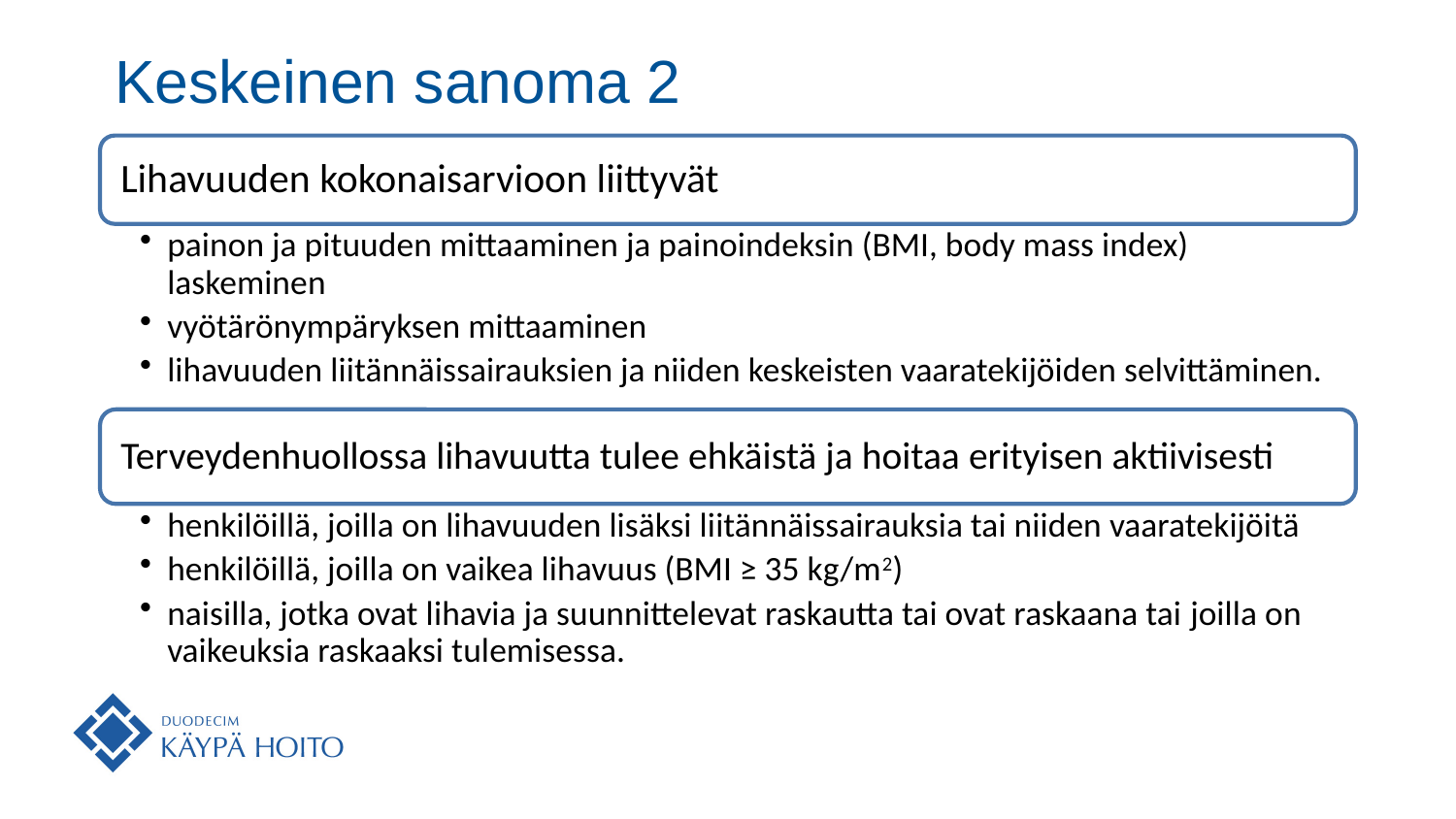

# Keskeinen sanoma 2
Lihavuuden kokonaisarvioon liittyvät
painon ja pituuden mittaaminen ja painoindeksin (BMI, body mass index) laskeminen
vyötärönympäryksen mittaaminen
lihavuuden liitännäissairauksien ja niiden keskeisten vaaratekijöiden selvittäminen.
Terveydenhuollossa lihavuutta tulee ehkäistä ja hoitaa erityisen aktiivisesti
henkilöillä, joilla on lihavuuden lisäksi liitännäissairauksia tai niiden vaaratekijöitä
henkilöillä, joilla on vaikea lihavuus (BMI ≥ 35 kg/m2)
naisilla, jotka ovat lihavia ja suunnittelevat raskautta tai ovat raskaana tai joilla on vaikeuksia raskaaksi tulemisessa.